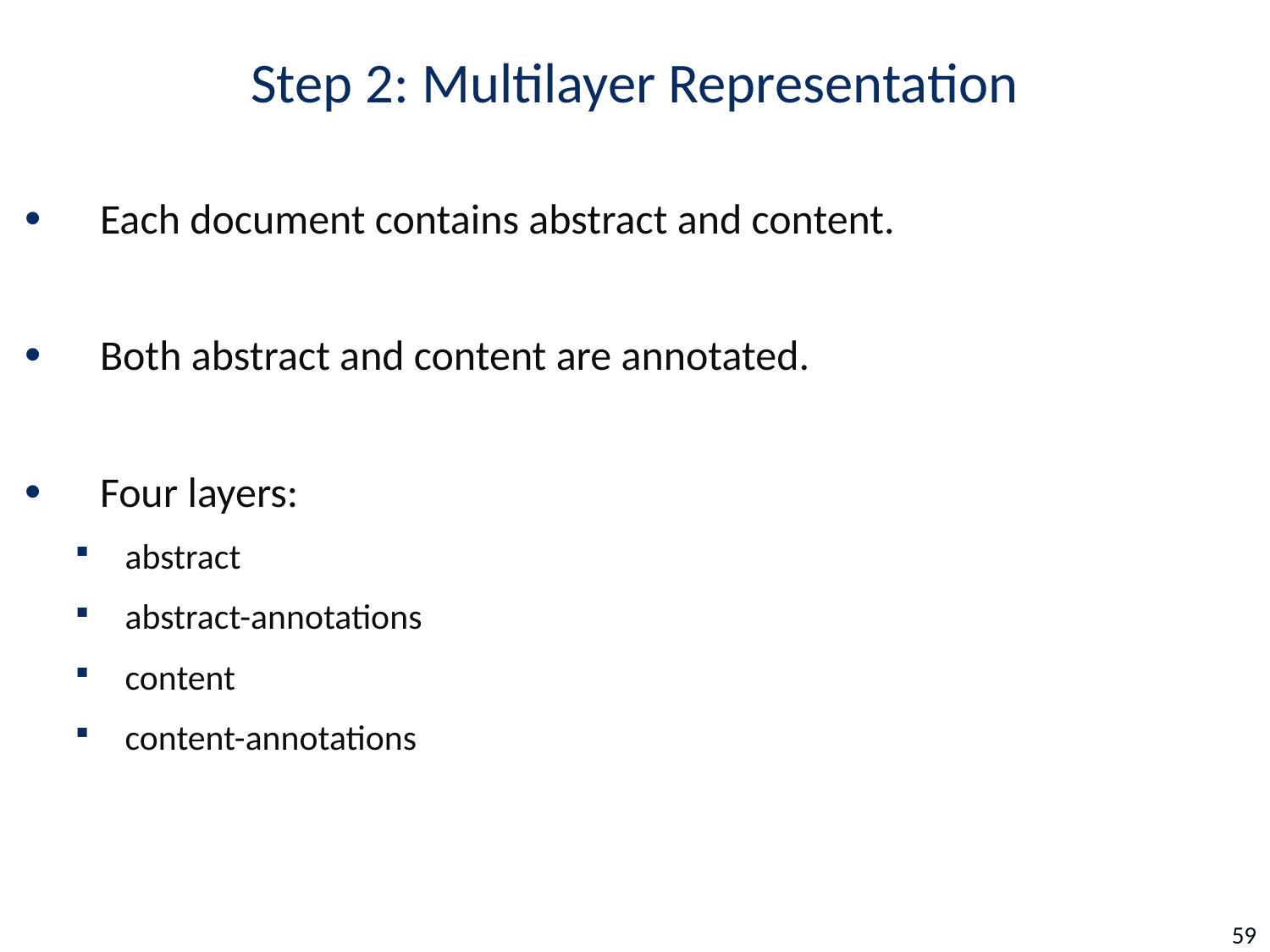

# Step 2: Multilayer Representation
Each document contains abstract and content.

Both abstract and content are annotated.

Four layers:
abstract
abstract-annotations
content
content-annotations
59